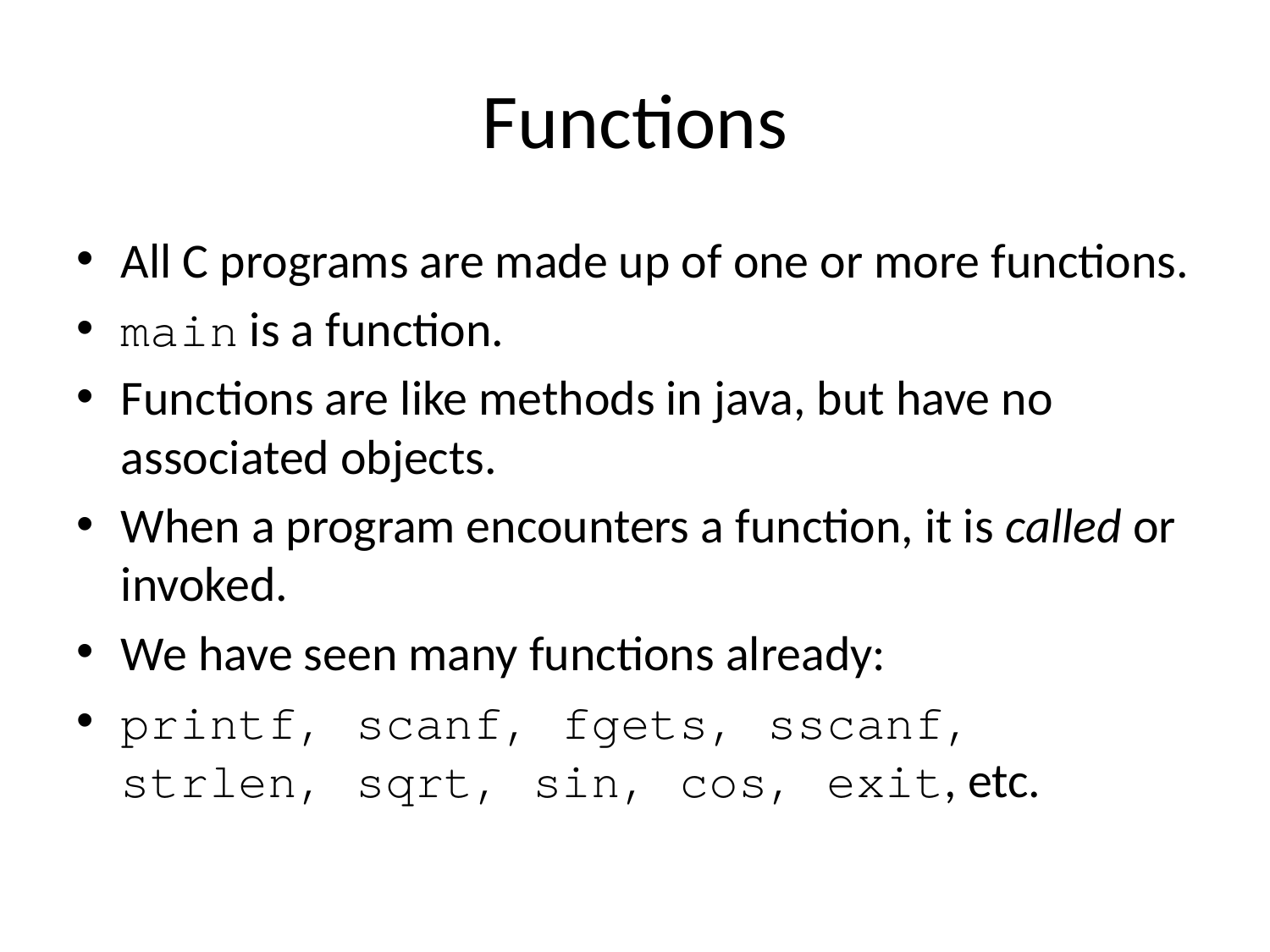

# Functions
All C programs are made up of one or more functions.
main is a function.
Functions are like methods in java, but have no associated objects.
When a program encounters a function, it is called or invoked.
We have seen many functions already:
printf, scanf, fgets, sscanf, strlen, sqrt, sin, cos, exit, etc.